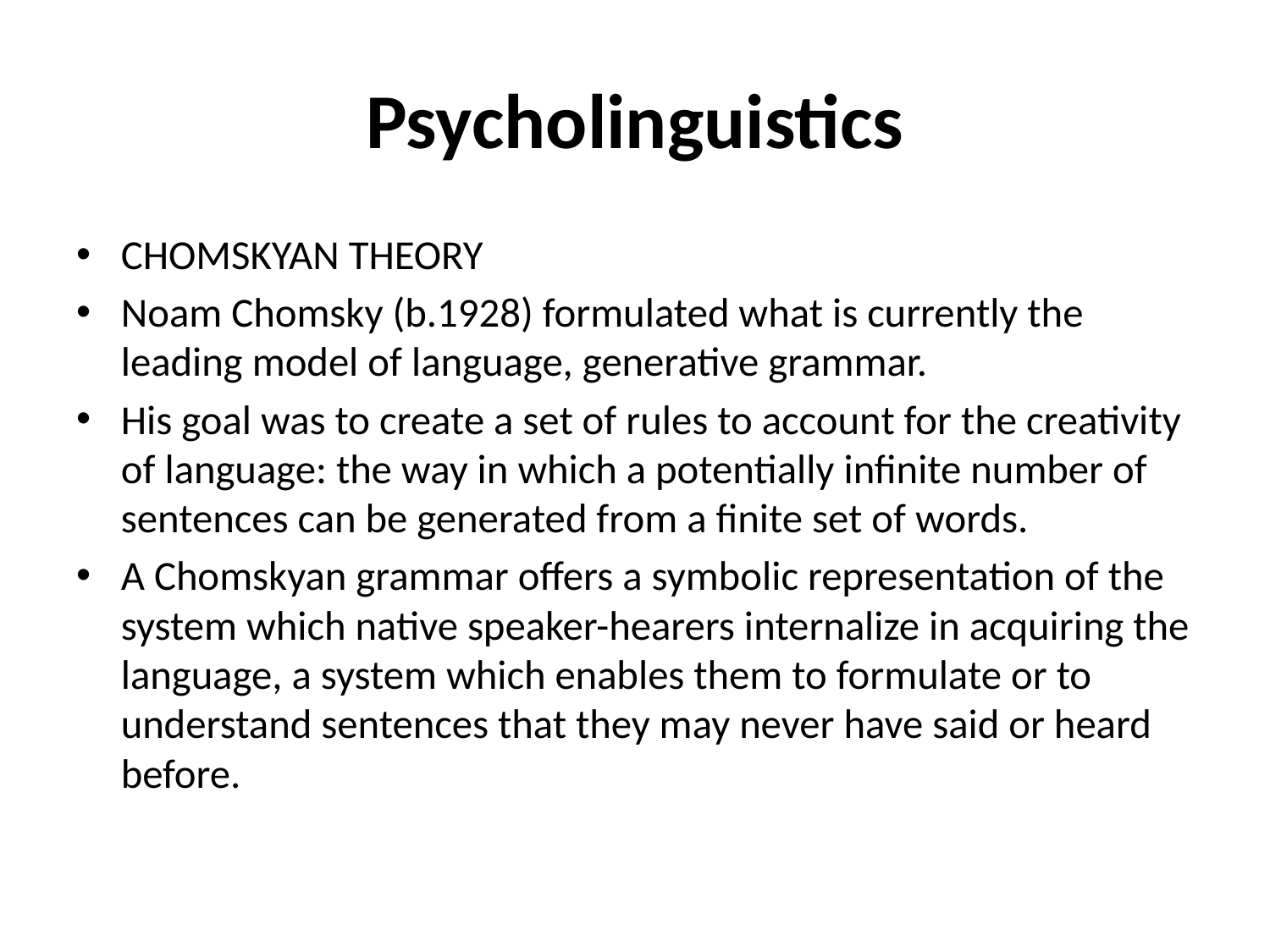

# Psycholinguistics
CHOMSKYAN THEORY
Noam Chomsky (b.1928) formulated what is currently the leading model of language, generative grammar.
His goal was to create a set of rules to account for the creativity of language: the way in which a potentially infinite number of sentences can be generated from a finite set of words.
A Chomskyan grammar offers a symbolic representation of the system which native speaker-hearers internalize in acquiring the language, a system which enables them to formulate or to understand sentences that they may never have said or heard before.